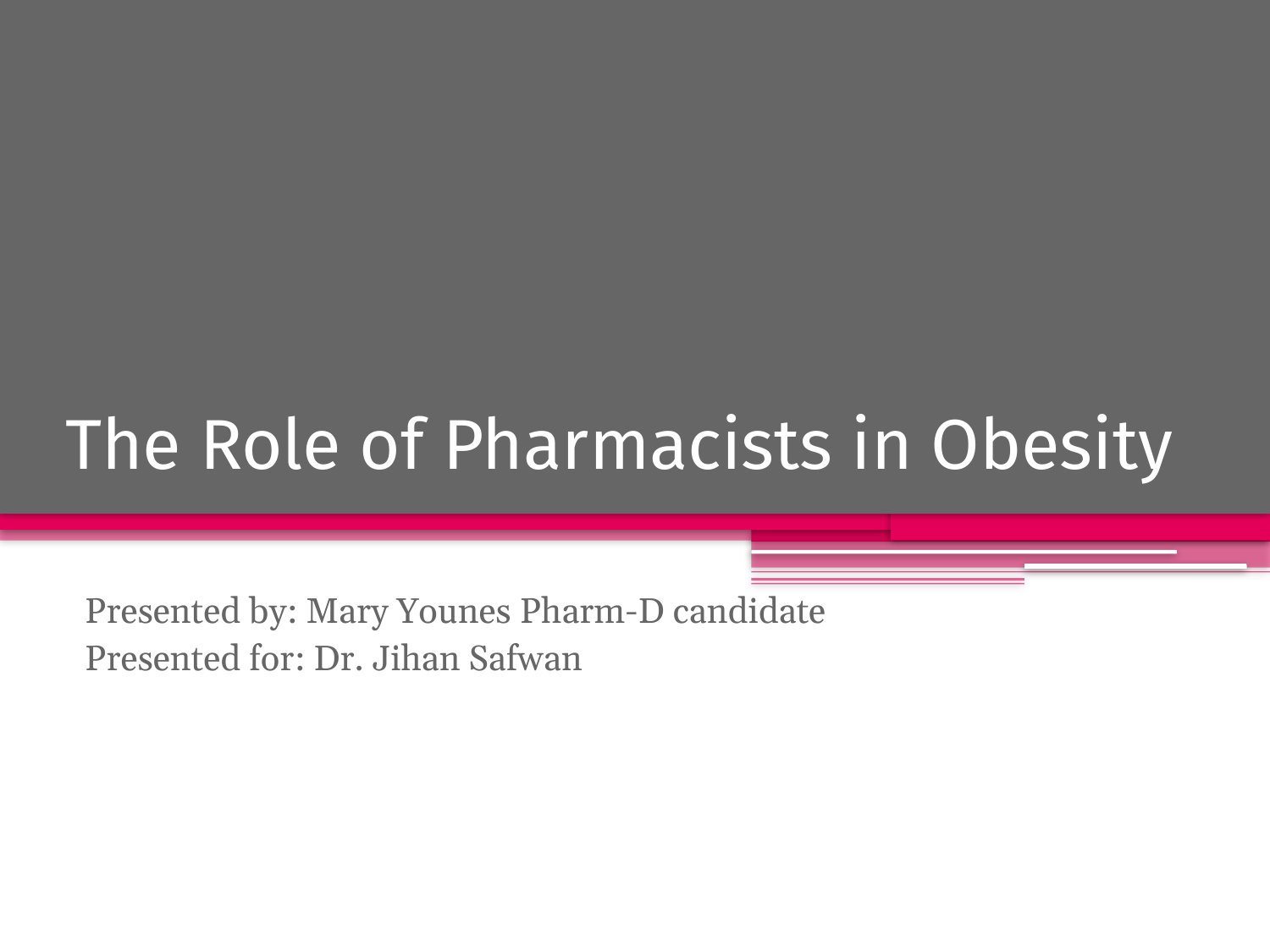

# The Role of Pharmacists in Obesity
Presented by: Mary Younes Pharm-D candidate
Presented for: Dr. Jihan Safwan